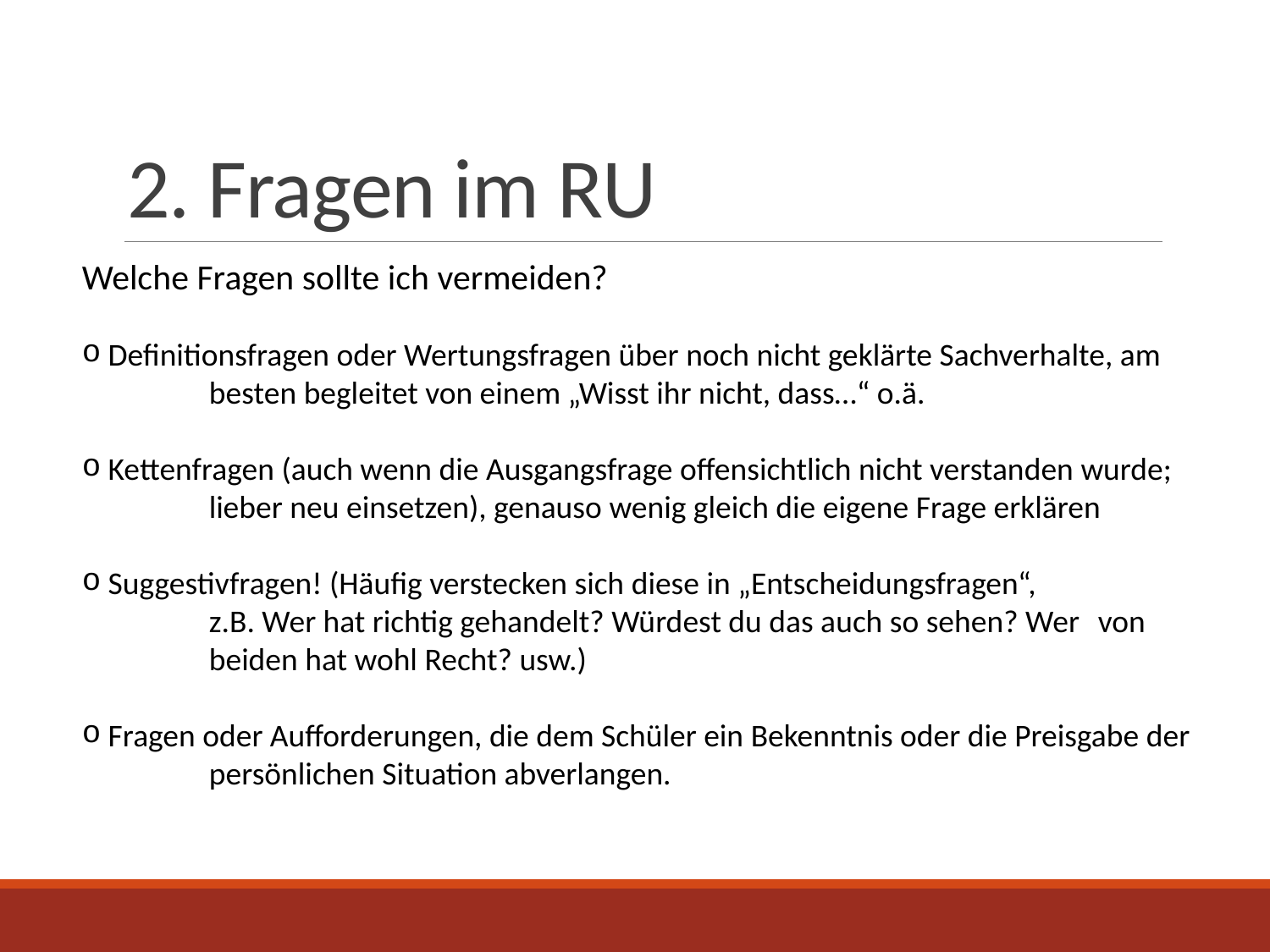

# 2. Fragen im RU
Welche Fragen sollte ich vermeiden?

 Definitionsfragen oder Wertungsfragen über noch nicht geklärte Sachverhalte, am 	besten begleitet von einem „Wisst ihr nicht, dass…“ o.ä.

 Kettenfragen (auch wenn die Ausgangsfrage offensichtlich nicht verstanden wurde; 	lieber neu einsetzen), genauso wenig gleich die eigene Frage erklären

 Suggestivfragen! (Häufig verstecken sich diese in „Entscheidungsfragen“,
	z.B. Wer hat richtig gehandelt? Würdest du das auch so sehen? Wer 	von 	beiden hat wohl Recht? usw.)

 Fragen oder Aufforderungen, die dem Schüler ein Bekenntnis oder die Preisgabe der 	persönlichen Situation abverlangen.